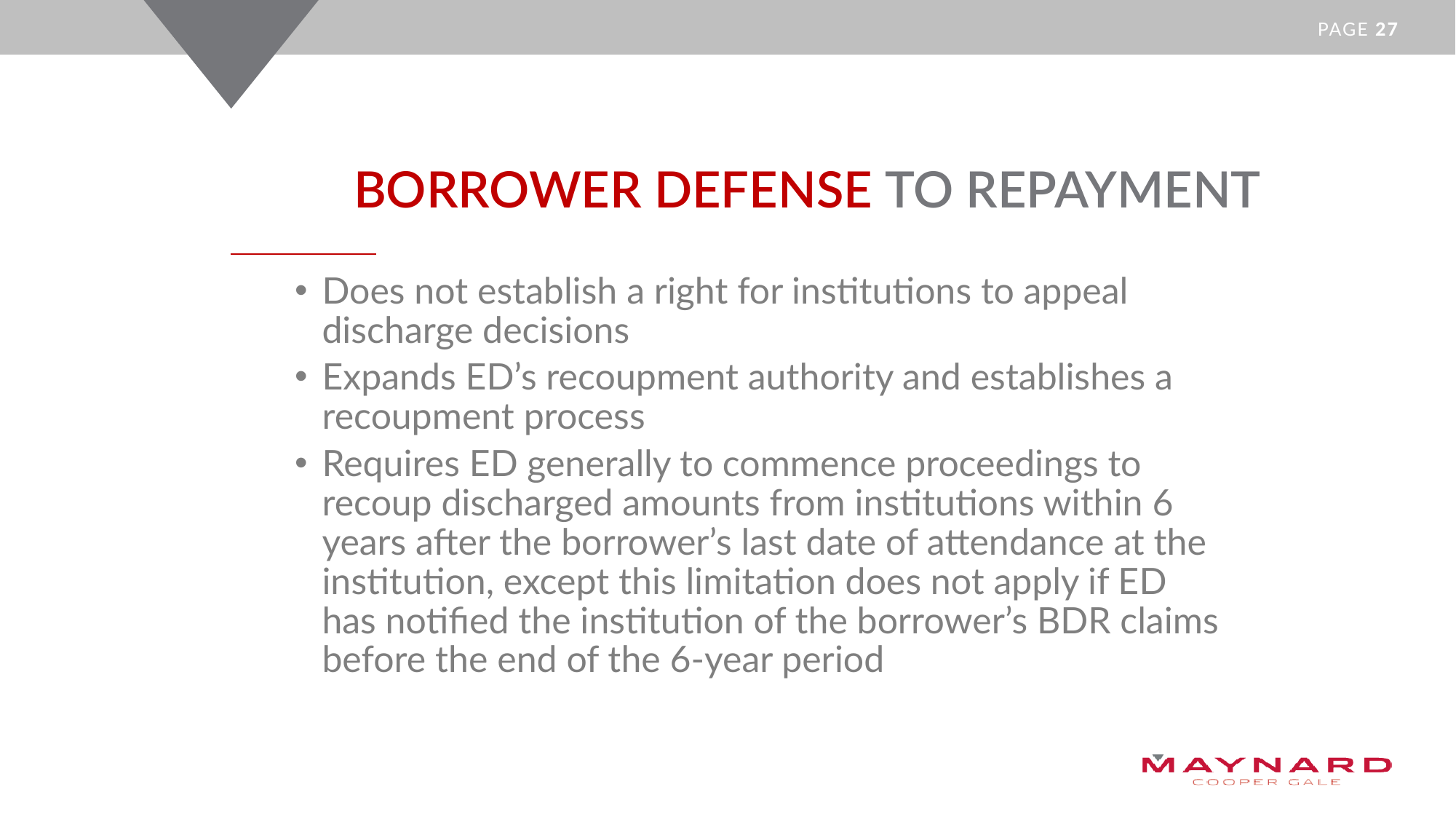

# BORROWER DEFENSE TO REPAYMENT
Does not establish a right for institutions to appeal discharge decisions
Expands ED’s recoupment authority and establishes a recoupment process
Requires ED generally to commence proceedings to recoup discharged amounts from institutions within 6 years after the borrower’s last date of attendance at the institution, except this limitation does not apply if ED has notified the institution of the borrower’s BDR claims before the end of the 6-year period